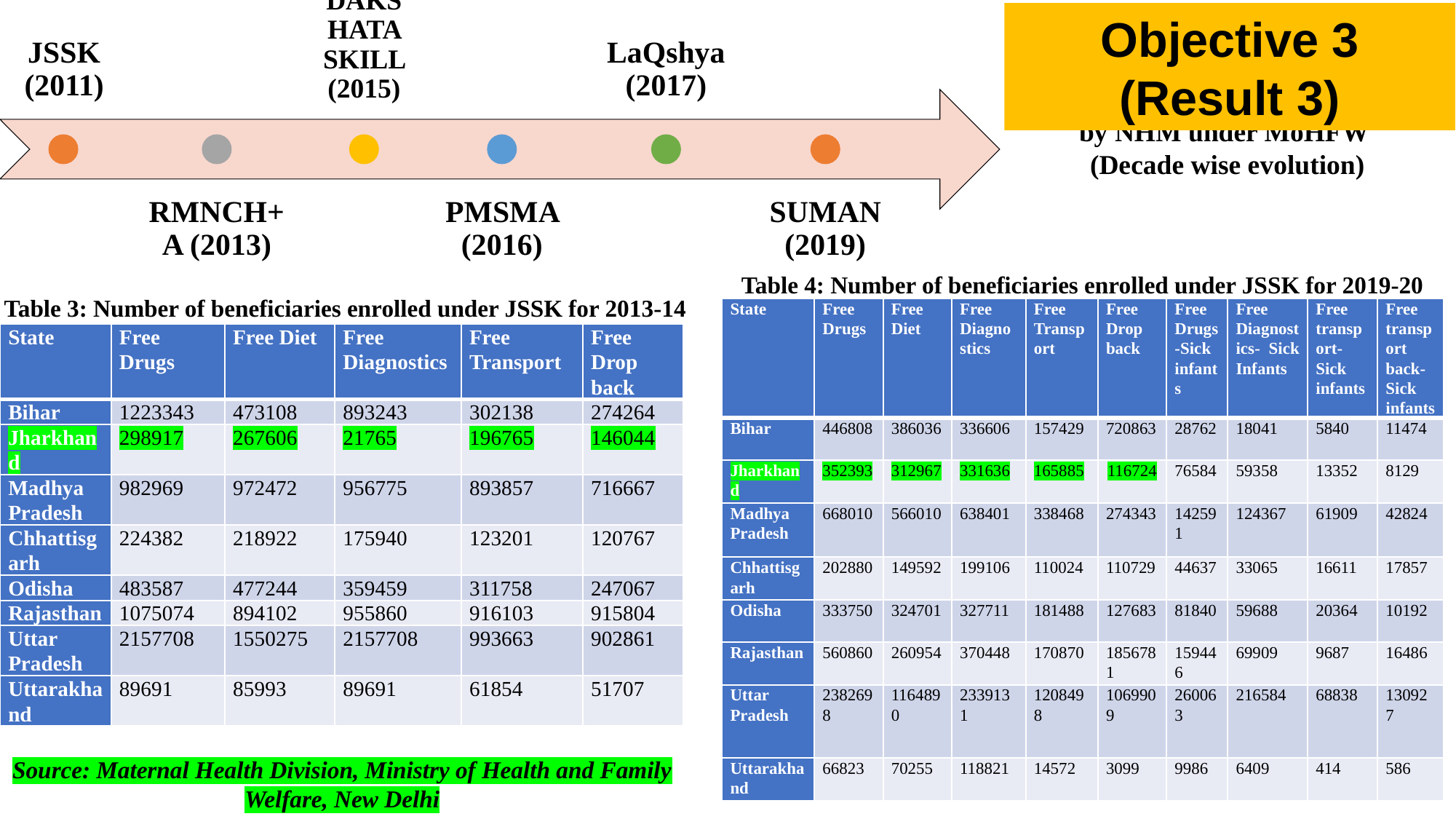

JSSK (2011)
RMNCH+A (2013)
DAKSHATA SKILL (2015)
PMSMA (2016)
LaQshya (2017)
SUMAN (2019)
Objective 3 (Result 3)
Fig 1: Maternal Health Interventions by NHM under MoHFW
(Decade wise evolution)
Table 4: Number of beneficiaries enrolled under JSSK for 2019-20
Table 3: Number of beneficiaries enrolled under JSSK for 2013-14
| State | Free Drugs | Free Diet | Free Diagnostics | Free Transport | Free Drop back | Free Drugs-Sick infants | Free Diagnostics- Sick Infants | Free transport-Sick infants | Free transport back- Sick infants |
| --- | --- | --- | --- | --- | --- | --- | --- | --- | --- |
| Bihar | 446808 | 386036 | 336606 | 157429 | 720863 | 28762 | 18041 | 5840 | 11474 |
| Jharkhand | 352393 | 312967 | 331636 | 165885 | 116724 | 76584 | 59358 | 13352 | 8129 |
| Madhya Pradesh | 668010 | 566010 | 638401 | 338468 | 274343 | 142591 | 124367 | 61909 | 42824 |
| Chhattisgarh | 202880 | 149592 | 199106 | 110024 | 110729 | 44637 | 33065 | 16611 | 17857 |
| Odisha | 333750 | 324701 | 327711 | 181488 | 127683 | 81840 | 59688 | 20364 | 10192 |
| Rajasthan | 560860 | 260954 | 370448 | 170870 | 1856781 | 159446 | 69909 | 9687 | 16486 |
| Uttar Pradesh | 2382698 | 1164890 | 2339131 | 1208498 | 1069909 | 260063 | 216584 | 68838 | 130927 |
| Uttarakhand | 66823 | 70255 | 118821 | 14572 | 3099 | 9986 | 6409 | 414 | 586 |
| State | Free Drugs | Free Diet | Free Diagnostics | Free Transport | Free Drop back |
| --- | --- | --- | --- | --- | --- |
| Bihar | 1223343 | 473108 | 893243 | 302138 | 274264 |
| Jharkhand | 298917 | 267606 | 21765 | 196765 | 146044 |
| Madhya Pradesh | 982969 | 972472 | 956775 | 893857 | 716667 |
| Chhattisgarh | 224382 | 218922 | 175940 | 123201 | 120767 |
| Odisha | 483587 | 477244 | 359459 | 311758 | 247067 |
| Rajasthan | 1075074 | 894102 | 955860 | 916103 | 915804 |
| Uttar Pradesh | 2157708 | 1550275 | 2157708 | 993663 | 902861 |
| Uttarakhand | 89691 | 85993 | 89691 | 61854 | 51707 |
Source: Maternal Health Division, Ministry of Health and Family Welfare, New Delhi